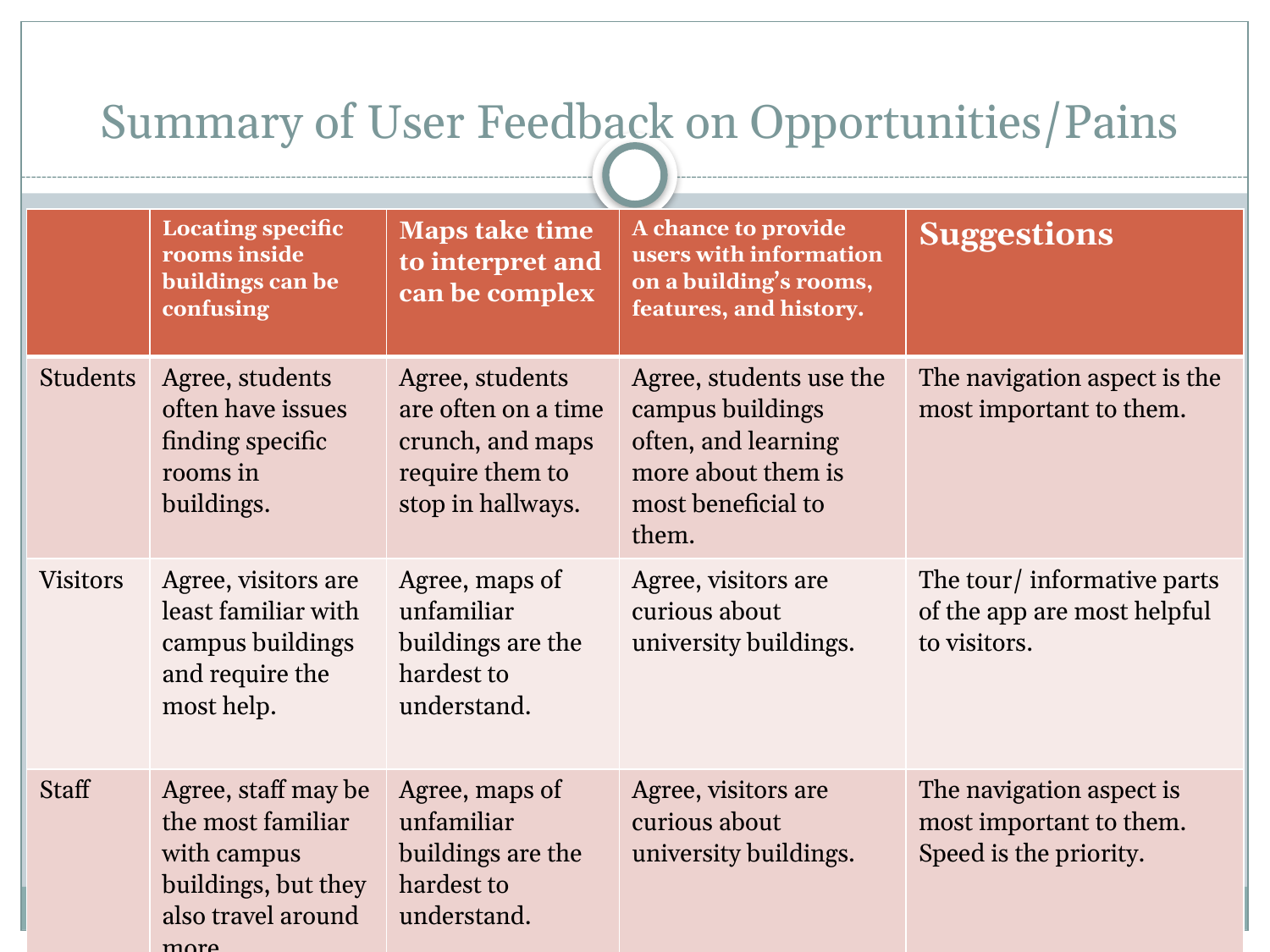

# Summary of User Feedback on Opportunities/Pains
|  | Locating specific rooms inside buildings can be confusing | Maps take time to interpret and can be complex | A chance to provide users with information on a building’s rooms, features, and history. | Suggestions |
| --- | --- | --- | --- | --- |
| Students | Agree, students often have issues finding specific rooms in buildings. | Agree, students are often on a time crunch, and maps require them to stop in hallways. | Agree, students use the campus buildings often, and learning more about them is most beneficial to them. | The navigation aspect is the most important to them. |
| Visitors | Agree, visitors are least familiar with campus buildings and require the most help. | Agree, maps of unfamiliar buildings are the hardest to understand. | Agree, visitors are curious about university buildings. | The tour/ informative parts of the app are most helpful to visitors. |
| Staff | Agree, staff may be the most familiar with campus buildings, but they also travel around more. | Agree, maps of unfamiliar buildings are the hardest to understand. | Agree, visitors are curious about university buildings. | The navigation aspect is most important to them. Speed is the priority. |